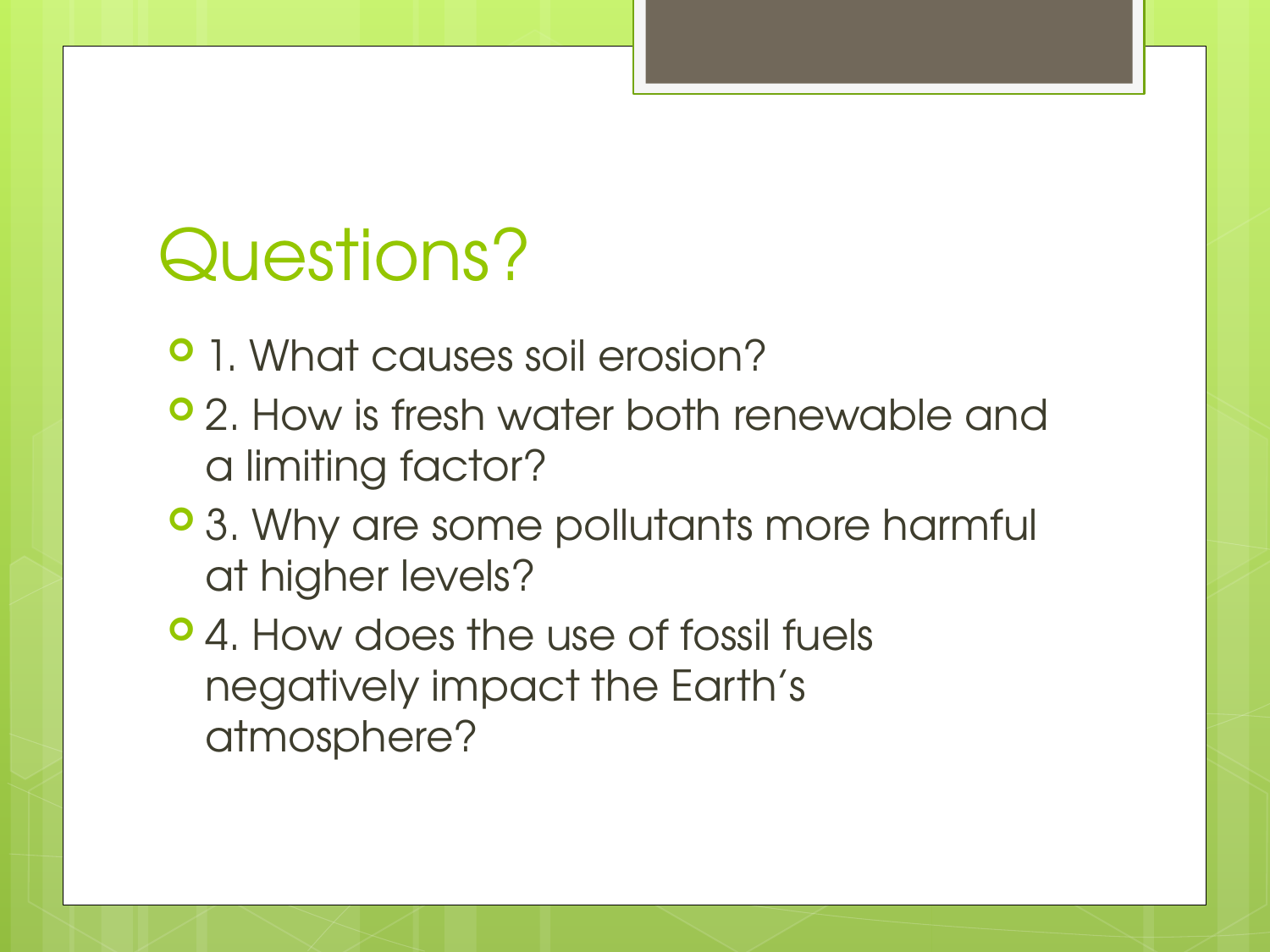

# Questions?
1. What causes soil erosion?
2. How is fresh water both renewable and a limiting factor?
3. Why are some pollutants more harmful at higher levels?
4. How does the use of fossil fuels negatively impact the Earth’s atmosphere?